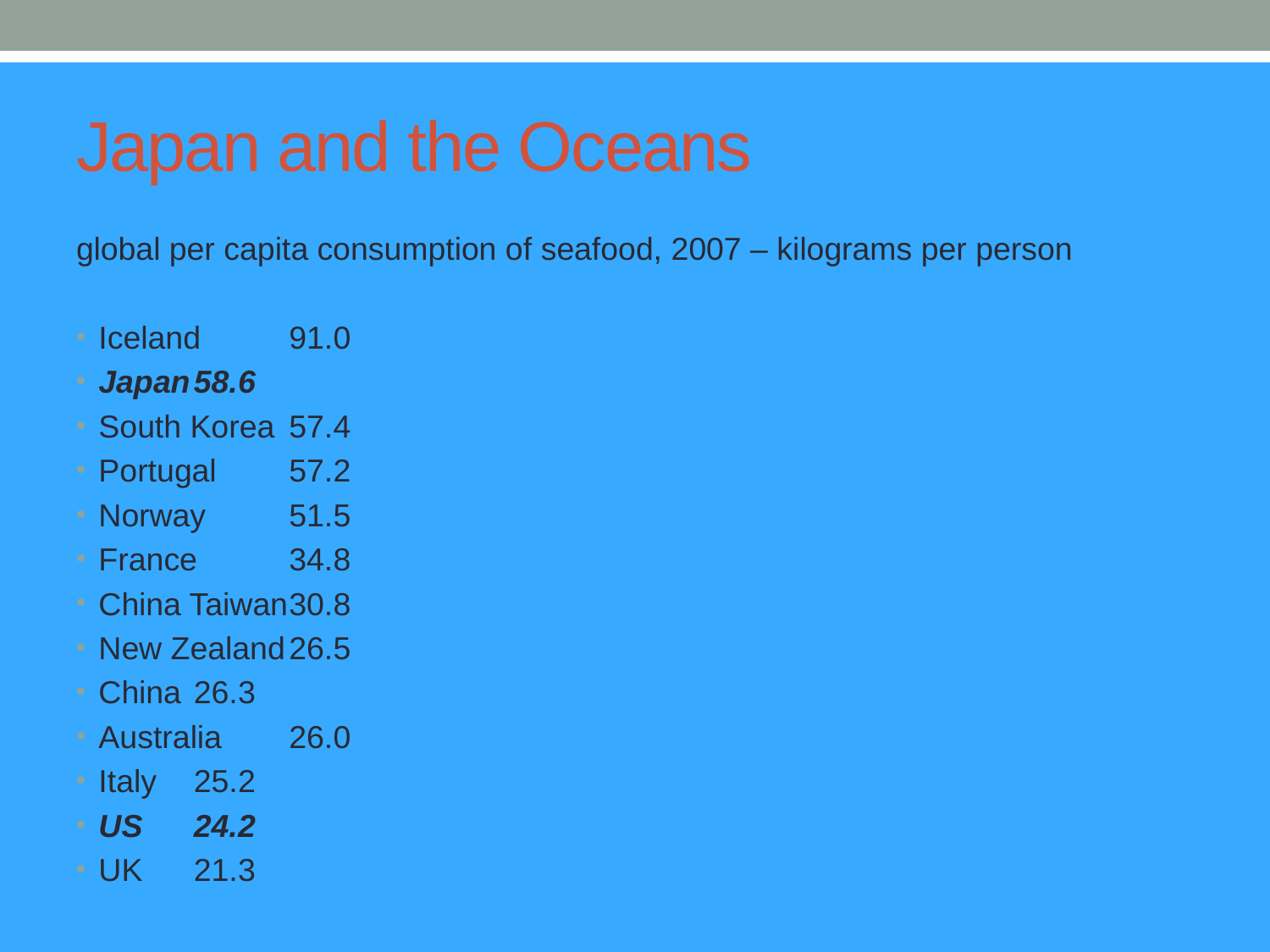

# Japan and the Oceans
global per capita consumption of seafood, 2007 – kilograms per person

Iceland		91.0
Japan		58.6
South Korea		57.4
Portugal		57.2
Norway		51.5
France		34.8
China Taiwan		30.8
New Zealand		26.5
China			26.3
Australia		26.0
Italy			25.2
US			24.2
UK			21.3